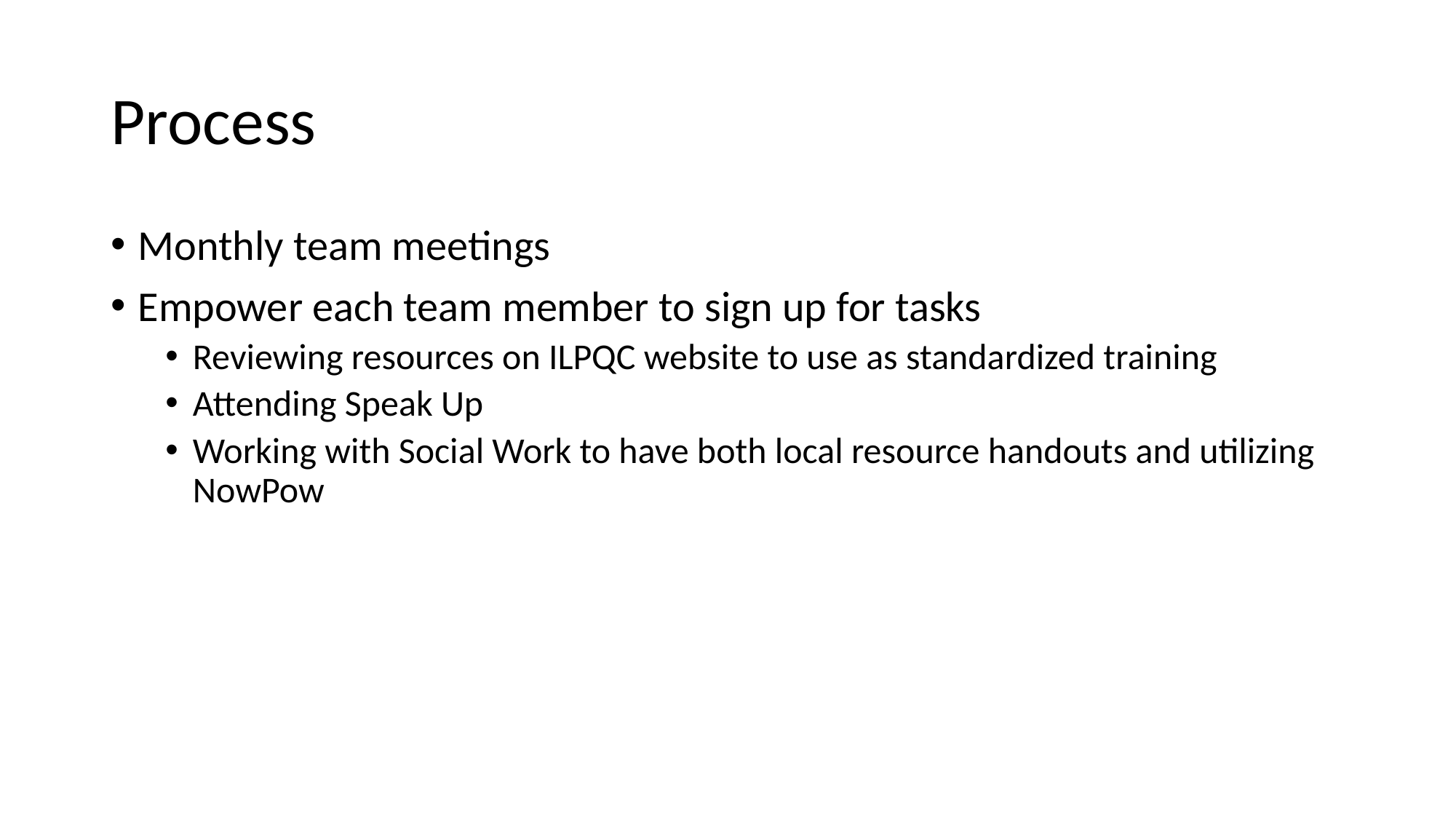

# Process
Monthly team meetings
Empower each team member to sign up for tasks
Reviewing resources on ILPQC website to use as standardized training
Attending Speak Up
Working with Social Work to have both local resource handouts and utilizing NowPow